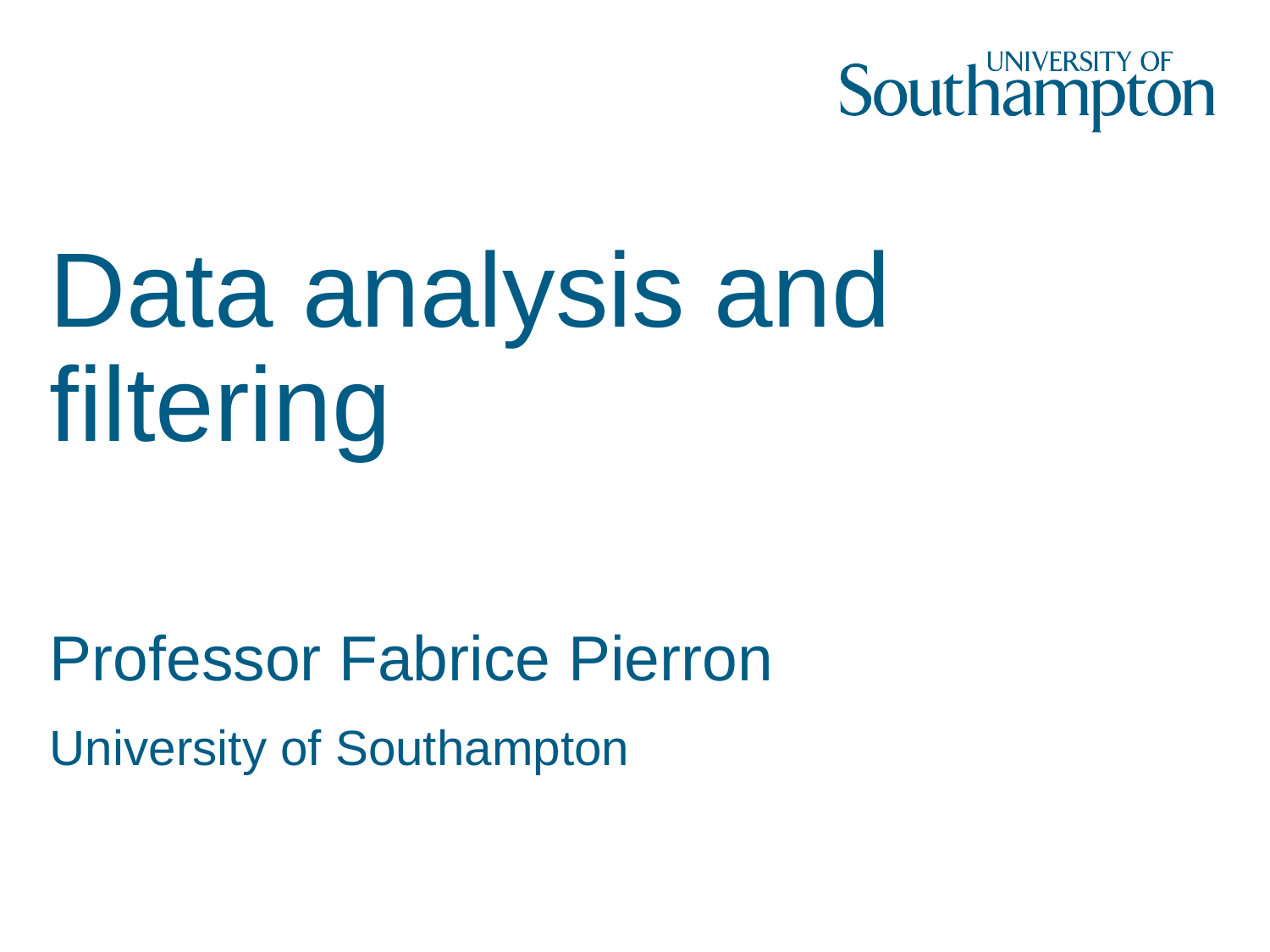

# Data analysis and filtering
Professor Fabrice Pierron
University of Southampton